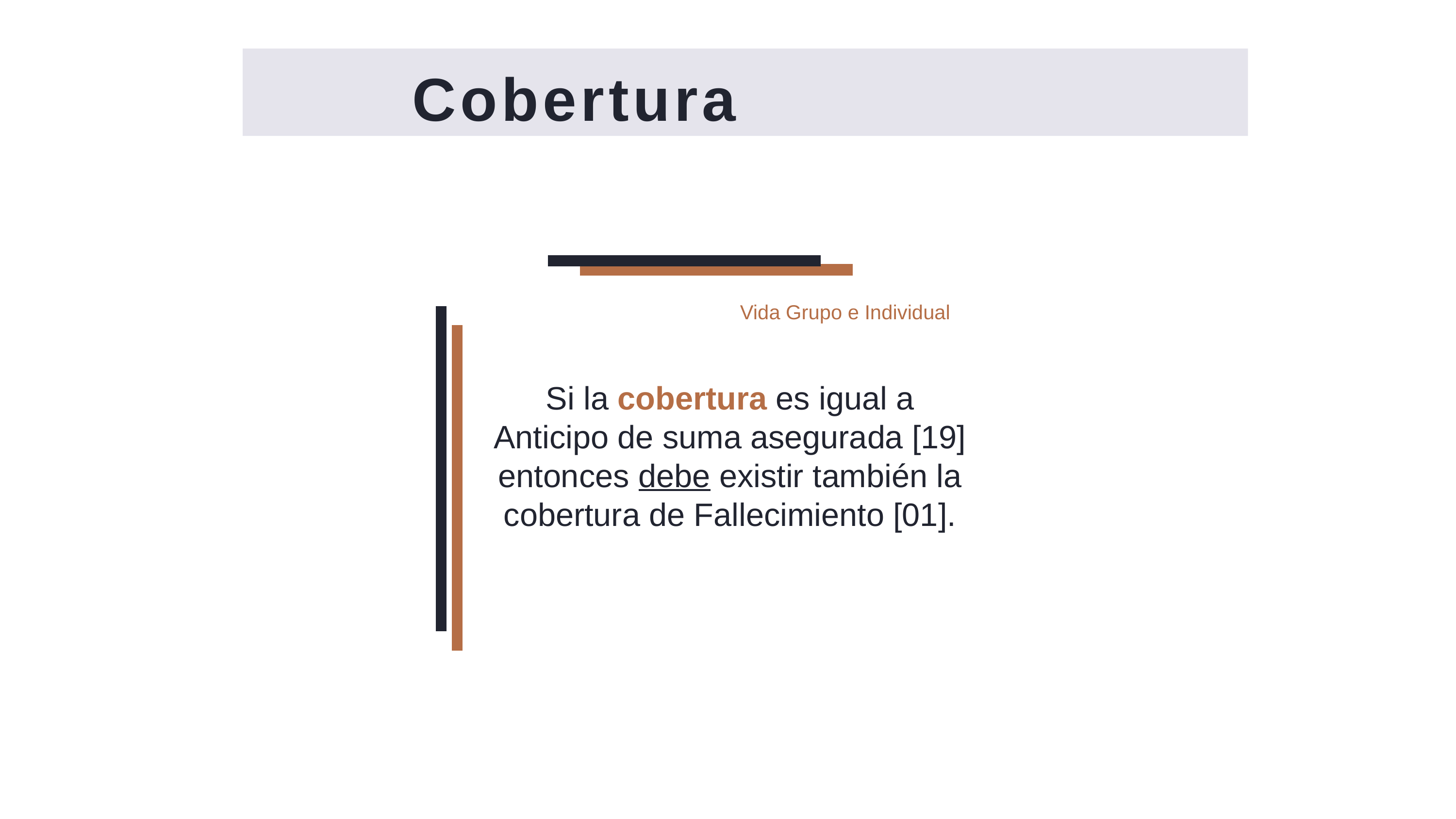

Cobertura

Vida Grupo e Individual
Si la cobertura es igual a Anticipo de suma asegurada [19] entonces debe existir también la cobertura de Fallecimiento [01].